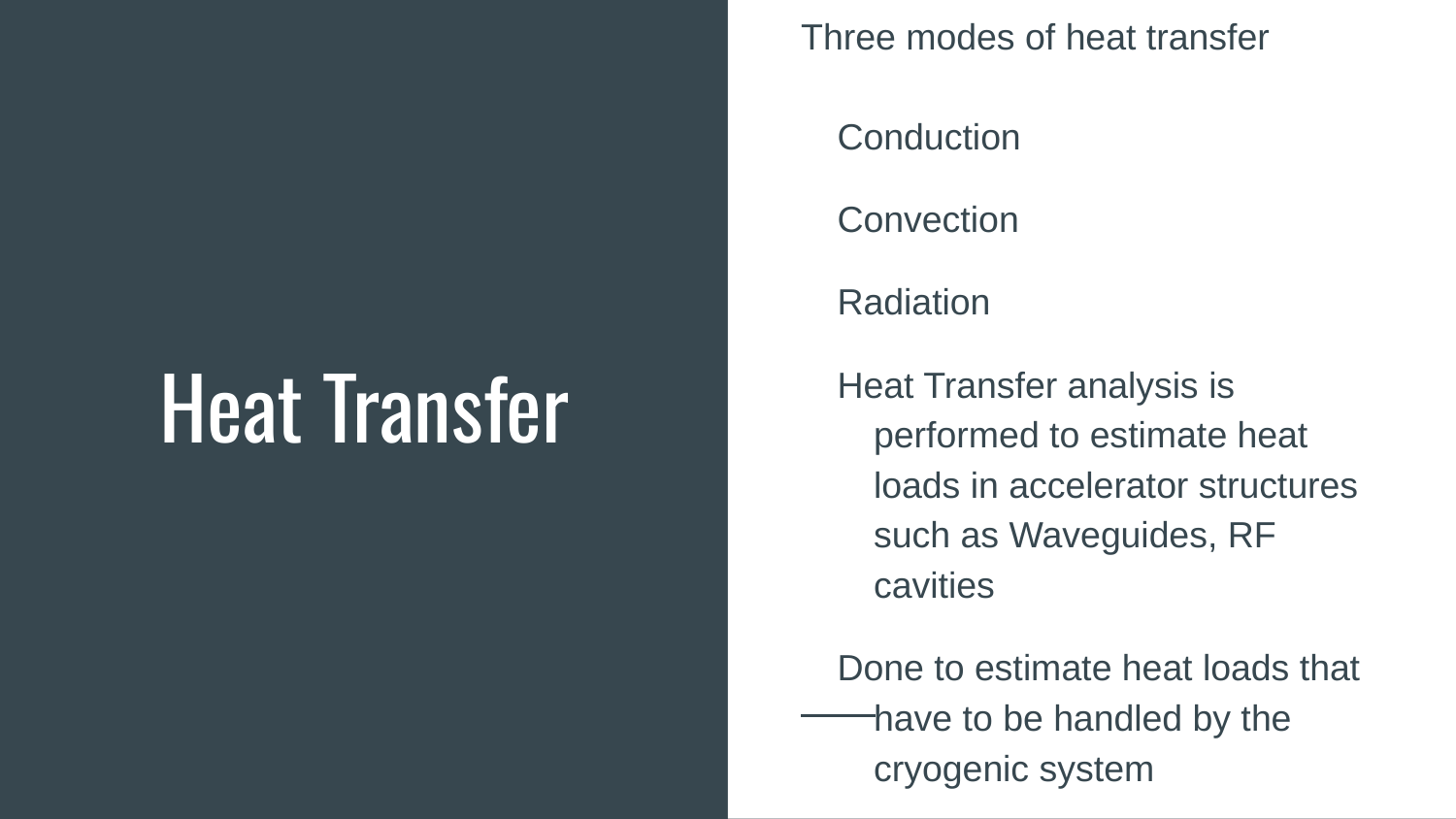

Three modes of heat transfer

Conduction
Convection
Radiation
Heat Transfer analysis is performed to estimate heat loads in accelerator structures such as Waveguides, RF cavities
Done to estimate heat loads that have to be handled by the cryogenic system
# Heat Transfer